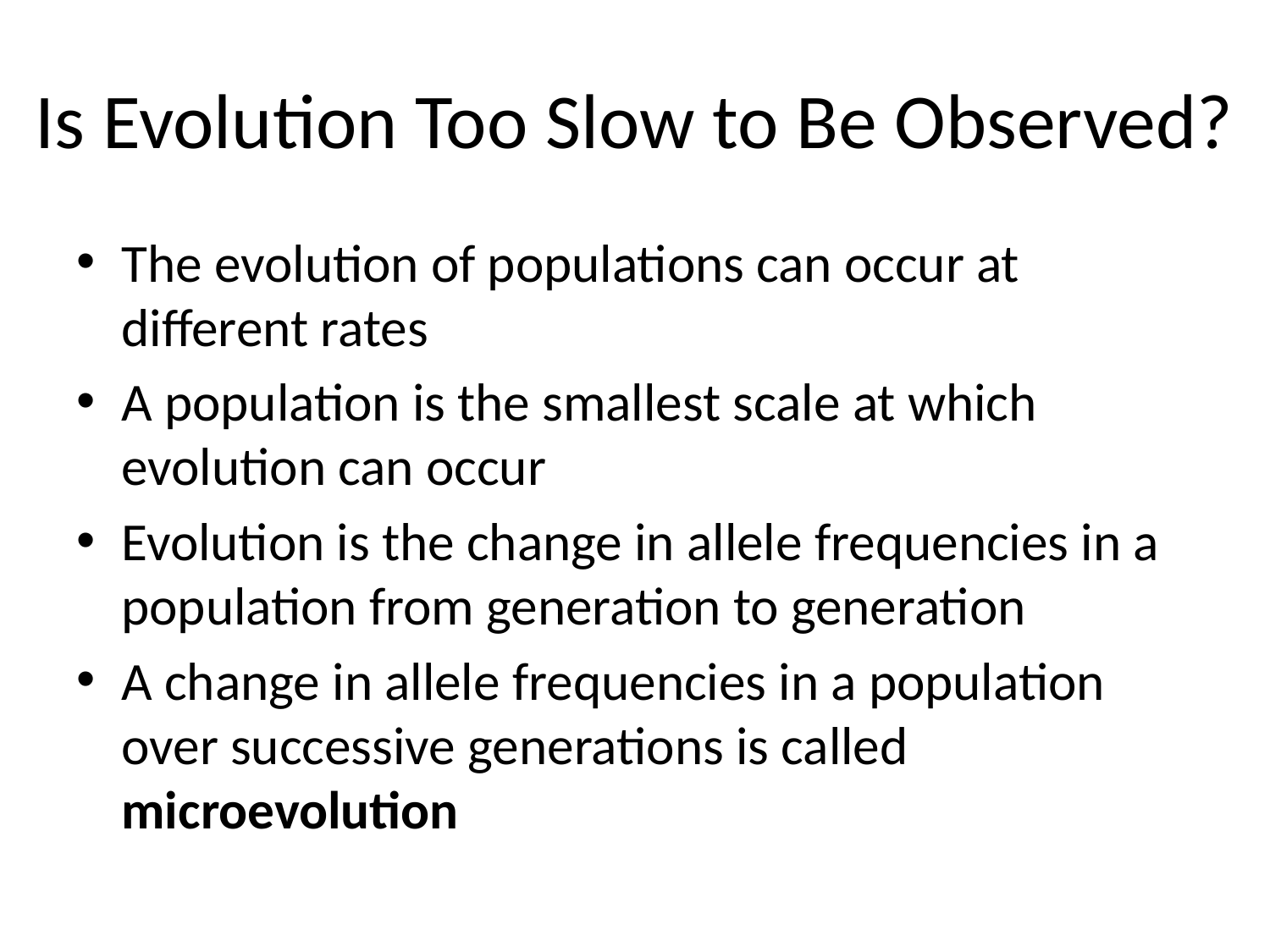

# Is Evolution Too Slow to Be Observed?
The evolution of populations can occur at different rates
A population is the smallest scale at which evolution can occur
Evolution is the change in allele frequencies in a population from generation to generation
A change in allele frequencies in a population over successive generations is called microevolution